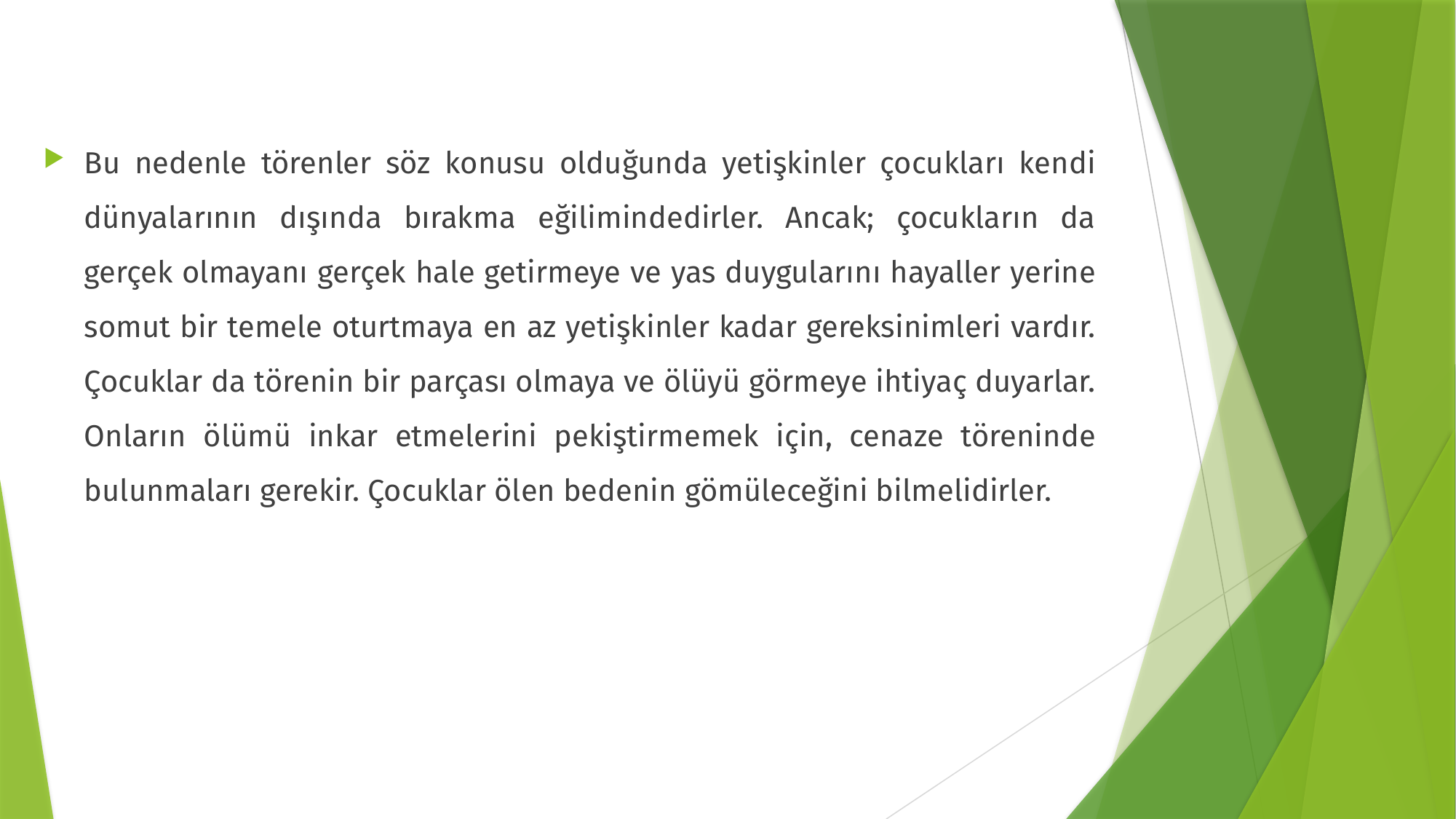

Bu nedenle törenler söz konusu olduğunda yetişkinler çocukları kendi dünyalarının dışında bırakma eğilimindedirler. Ancak; çocukların da gerçek olmayanı gerçek hale getirmeye ve yas duygularını hayaller yerine somut bir temele oturtmaya en az yetişkinler kadar gereksinimleri vardır. Çocuklar da törenin bir parçası olmaya ve ölüyü görmeye ihtiyaç duyarlar. Onların ölümü inkar etmelerini pekiştirmemek için, cenaze töreninde bulunmaları gerekir. Çocuklar ölen bedenin gömüleceğini bilmelidirler.